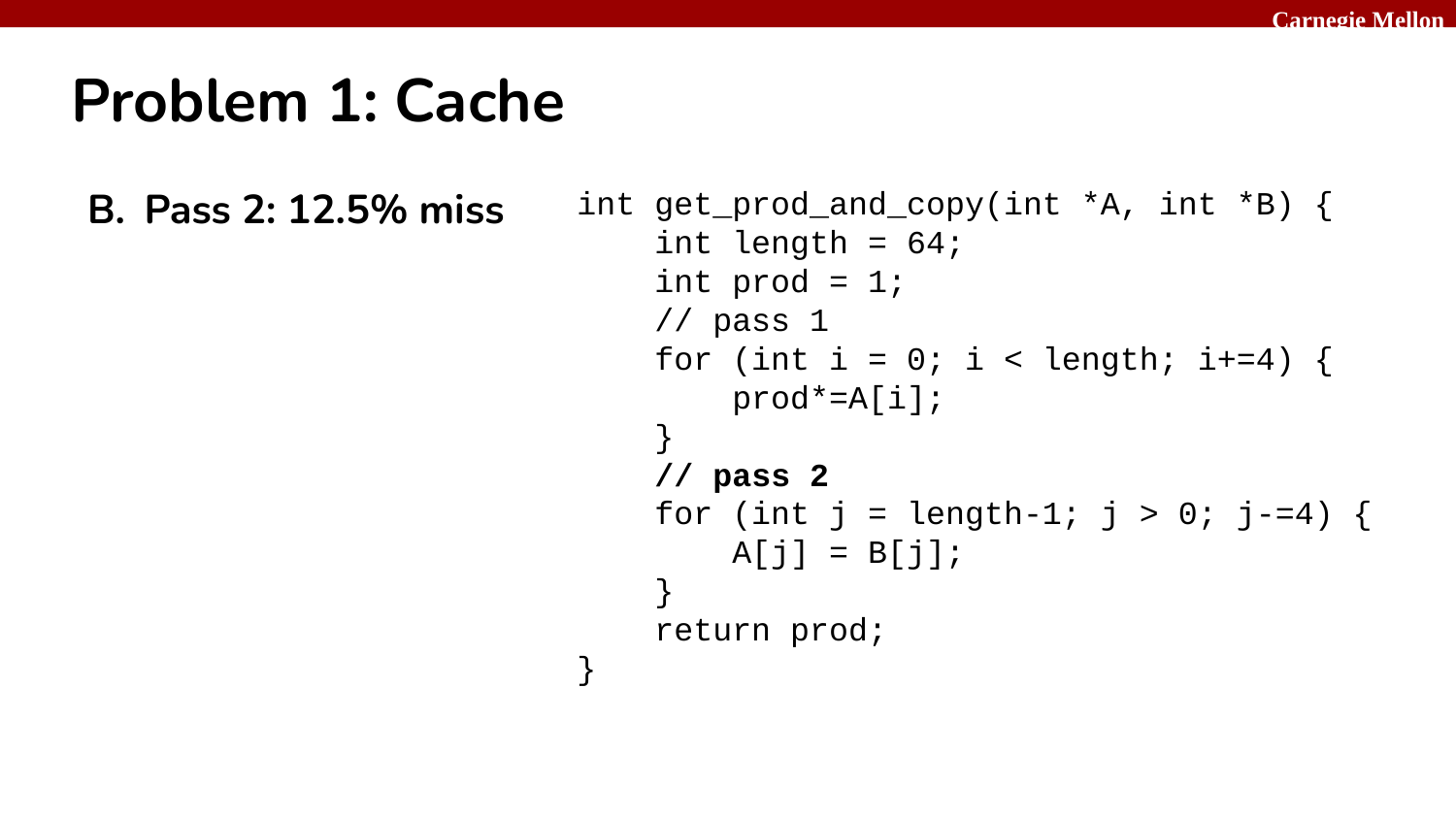

# Problem 1: Cache
Pass 2: 12.5% miss
int get_prod_and_copy(int *A, int *B) {
    int length = 64;
    int prod = 1;
    // pass 1
    for (int i = 0; i < length; i+=4) {
        prod*=A[i];
    }
    // pass 2
    for (int j = length-1; j > 0; j-=4) {
        A[j] = B[j];
    }
    return prod;
}